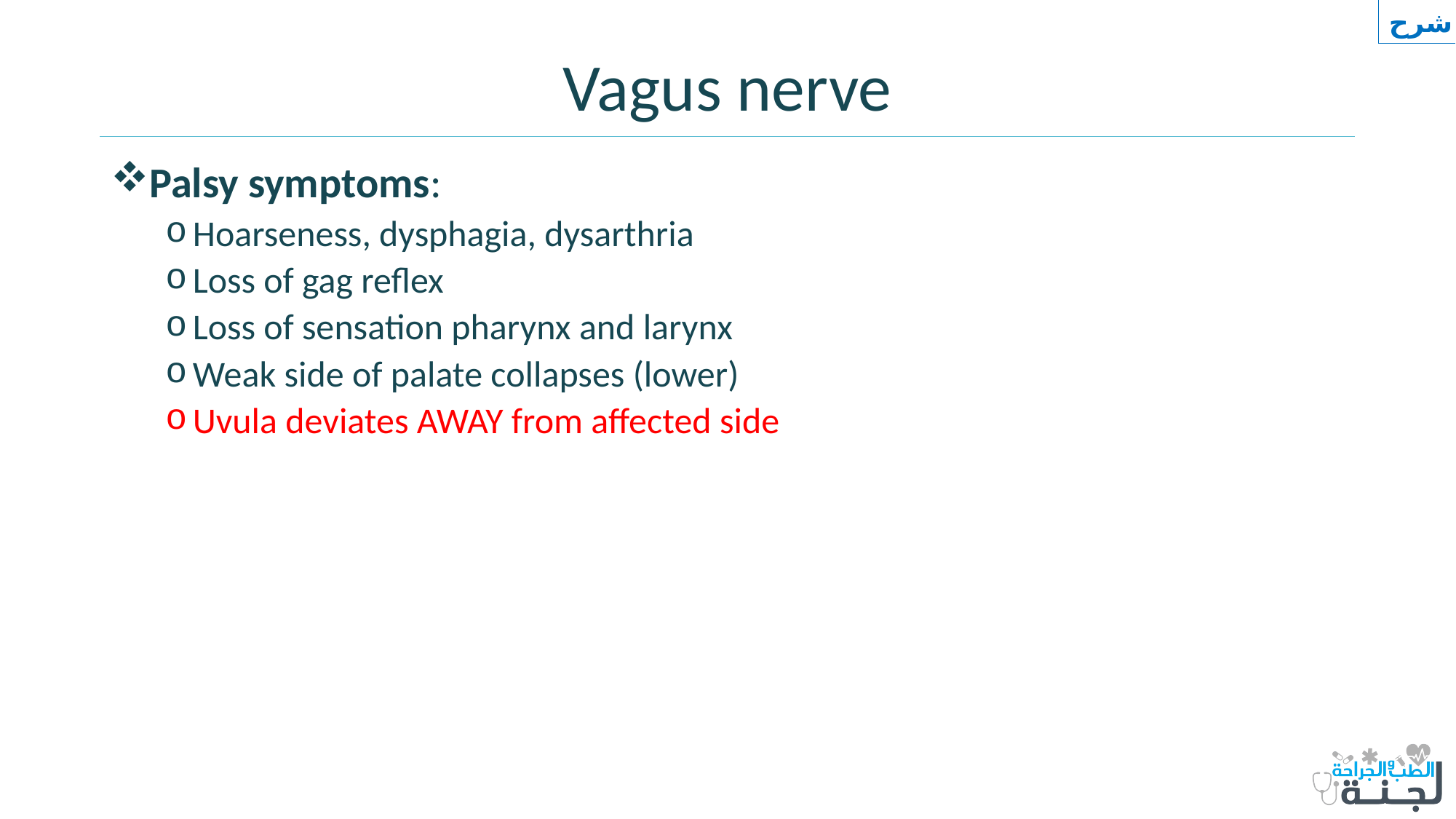

شرح
# Vagus nerve
Palsy symptoms:
Hoarseness, dysphagia, dysarthria
Loss of gag reflex
Loss of sensation pharynx and larynx
Weak side of palate collapses (lower)
Uvula deviates AWAY from affected side